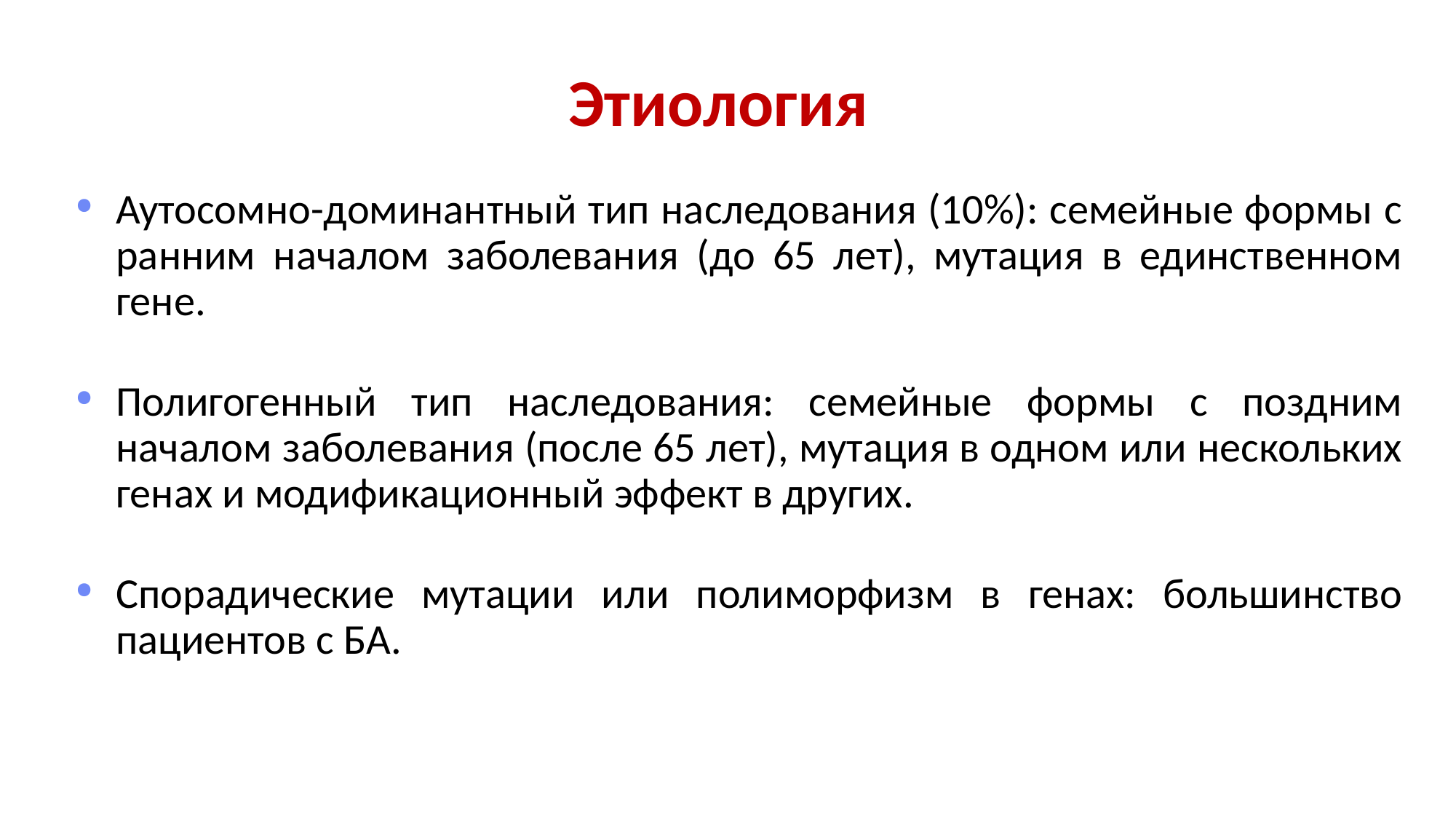

Этиология
Аутосомно-доминантный тип наследования (10%): семейные формы с ранним началом заболевания (до 65 лет), мутация в единственном гене.
Полигогенный тип наследования: семейные формы с поздним началом заболевания (после 65 лет), мутация в одном или нескольких генах и модификационный эффект в других.
Спорадические мутации или полиморфизм в генах: большинство пациентов с БА.